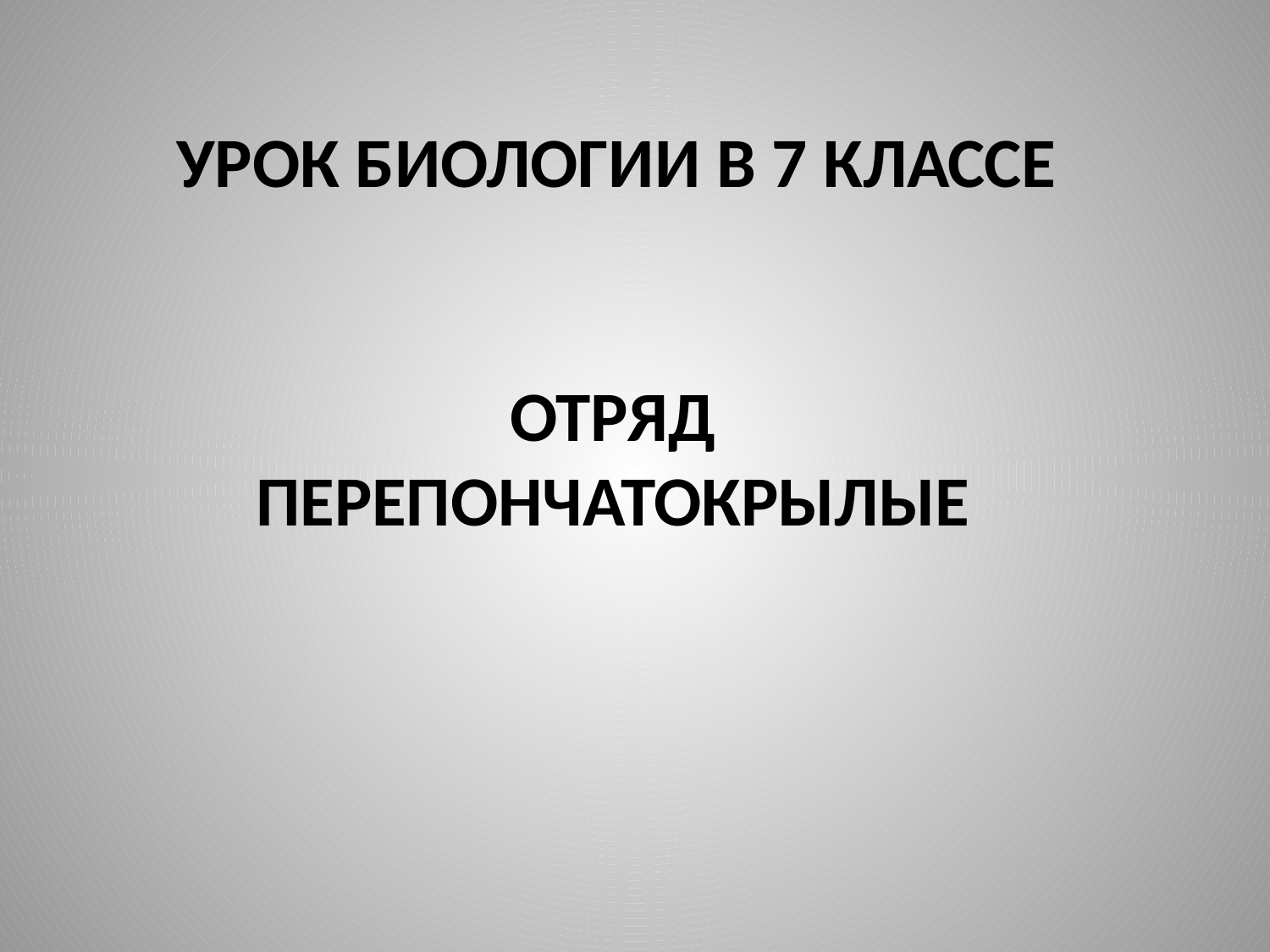

# Урок биологии в 7 классе Отряд Перепончатокрылые